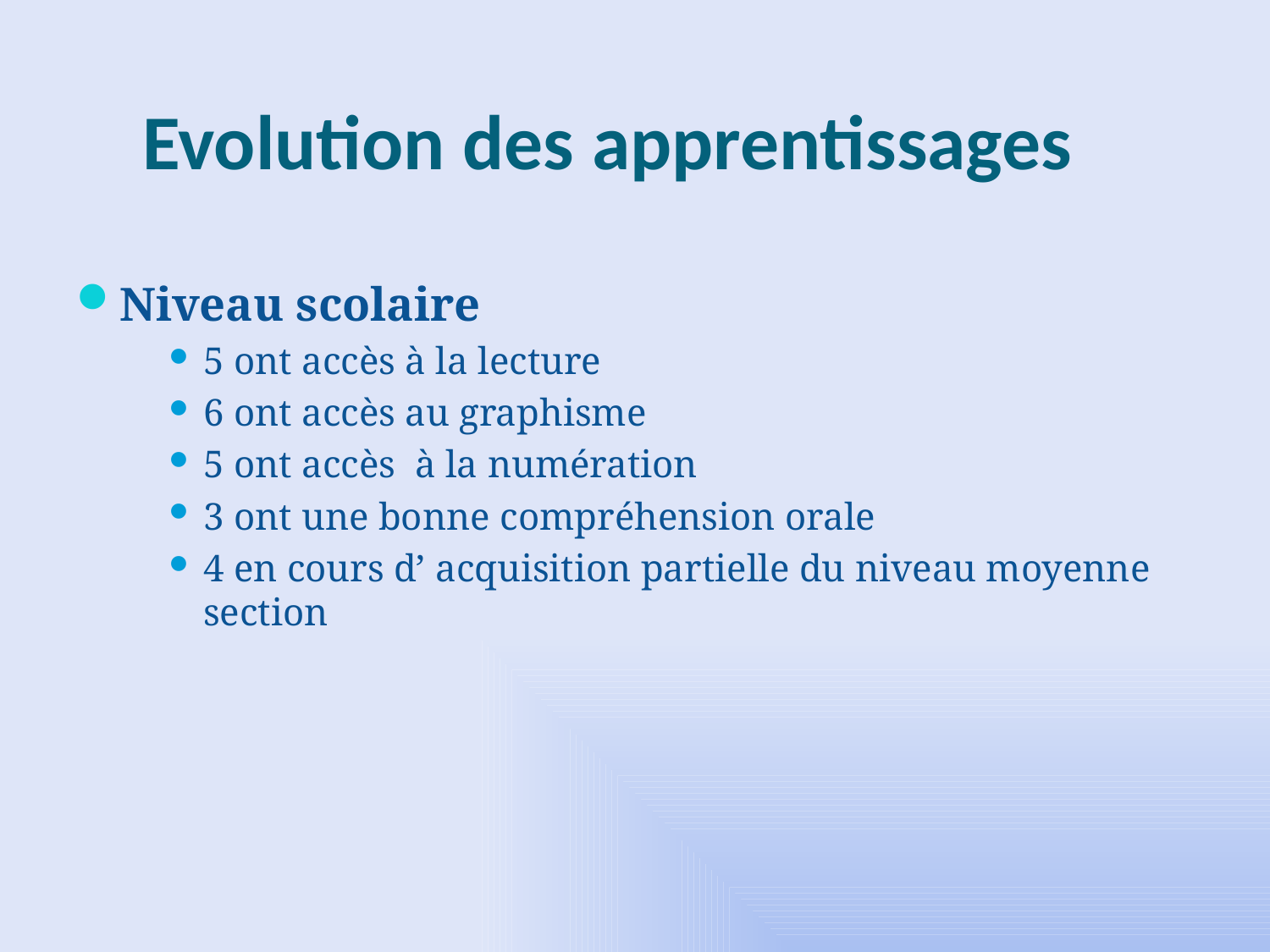

# Evolution des apprentissages
Niveau scolaire
5 ont accès à la lecture
6 ont accès au graphisme
5 ont accès  à la numération
3 ont une bonne compréhension orale
4 en cours d’ acquisition partielle du niveau moyenne section